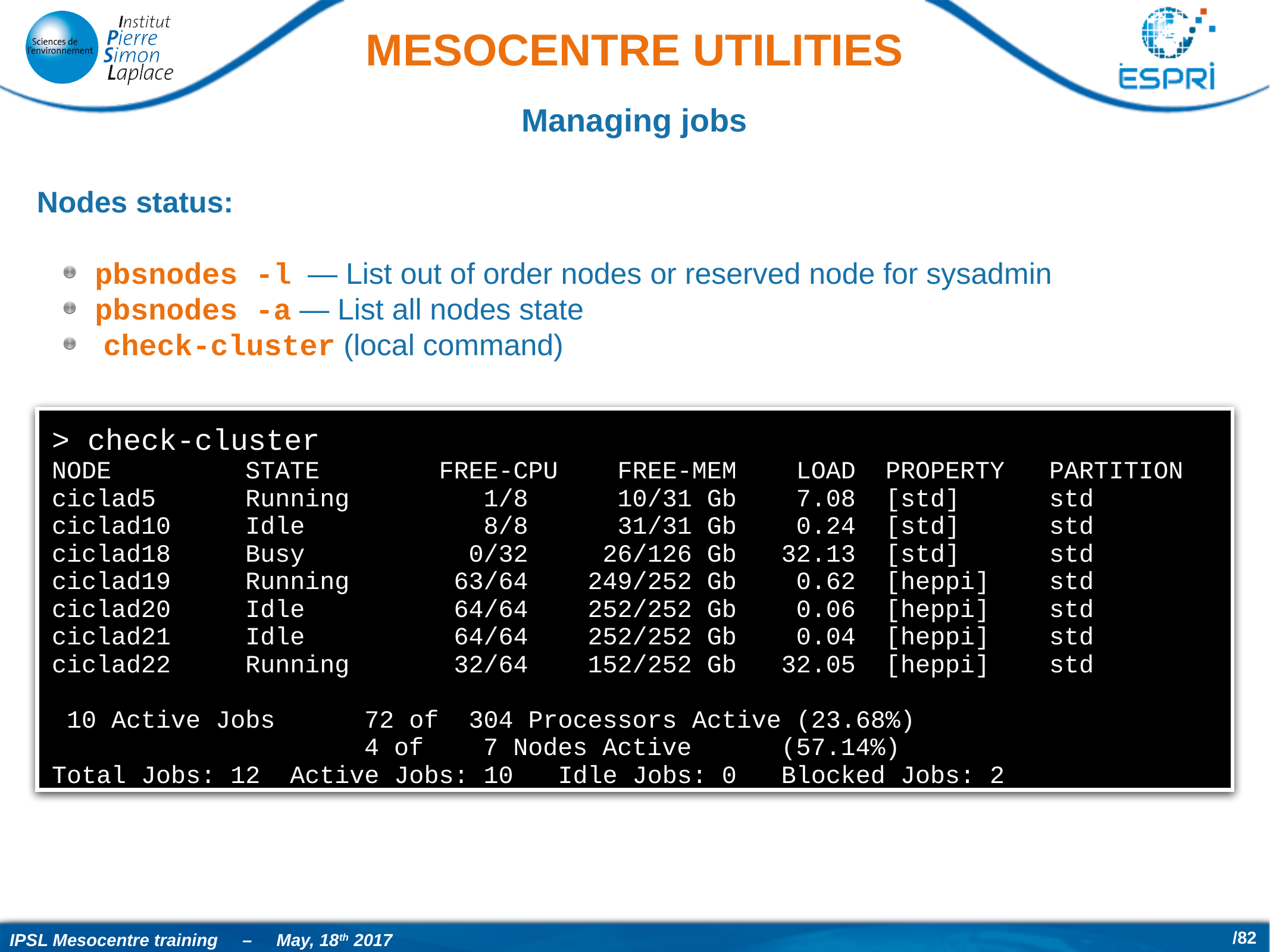

# Mesocentre utilities
Managing jobs
Nodes status:

pbsnodes -l  — List out of order nodes or reserved node for sysadmin
pbsnodes -a — List all nodes state
 check-cluster (local command)

> check-cluster
NODE         STATE        FREE-CPU    FREE-MEM    LOAD  PROPERTY   PARTITION
ciclad5      Running         1/8      10/31 Gb    7.08  [std]      std
ciclad10     Idle            8/8      31/31 Gb    0.24  [std]      std
ciclad18     Busy           0/32     26/126 Gb   32.13  [std]      std
ciclad19     Running       63/64    249/252 Gb    0.62  [heppi]    std
ciclad20     Idle          64/64    252/252 Gb    0.06  [heppi]    std
ciclad21     Idle          64/64    252/252 Gb    0.04  [heppi]    std
ciclad22     Running       32/64    152/252 Gb   32.05  [heppi]    std

 10 Active Jobs      72 of  304 Processors Active (23.68%)
                     4 of    7 Nodes Active      (57.14%)
Total Jobs: 12  Active Jobs: 10   Idle Jobs: 0   Blocked Jobs: 2
24